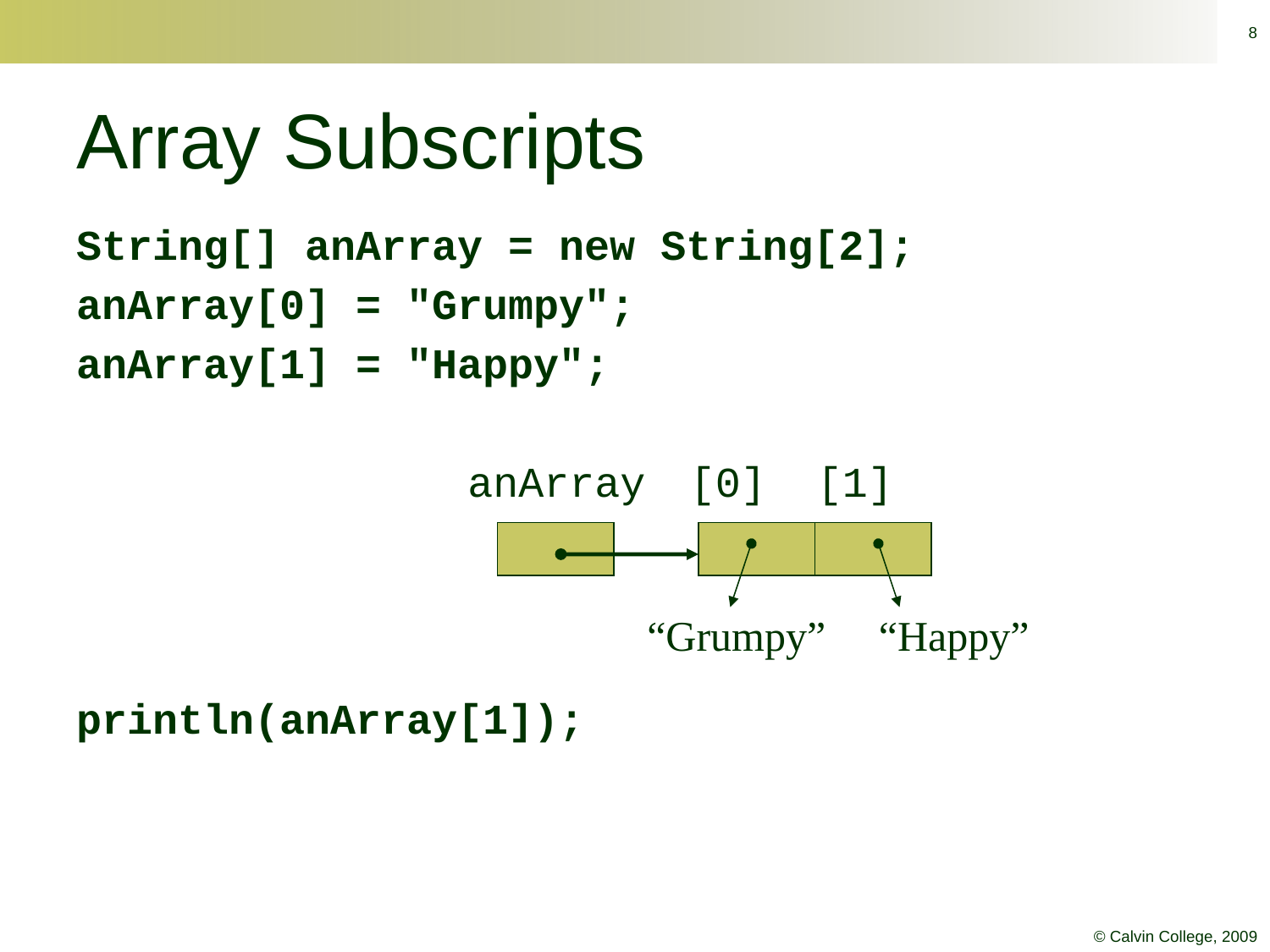

8
# Array Subscripts
String[] anArray = new String[2];
anArray[0] = "Grumpy";
anArray[1] = "Happy";

println(anArray[1]);
anArray
[0]  [1]

“Grumpy”     “Happy”